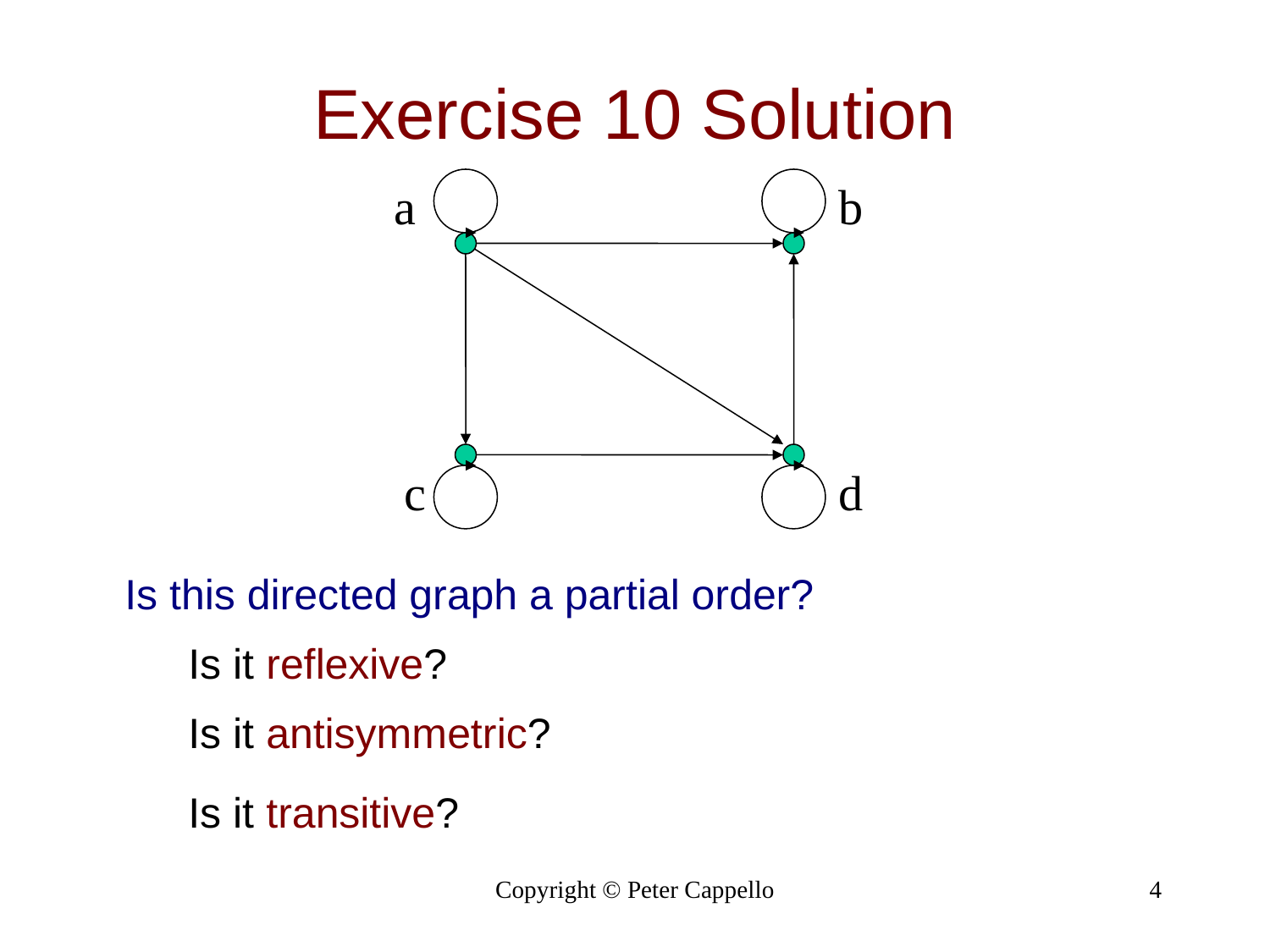

Exercise 10 Solution
a

b

c

d
Is this directed graph a partial order?
Is it reflexive?
Is it antisymmetric?
Is it transitive?
Copyright © Peter Cappello
4